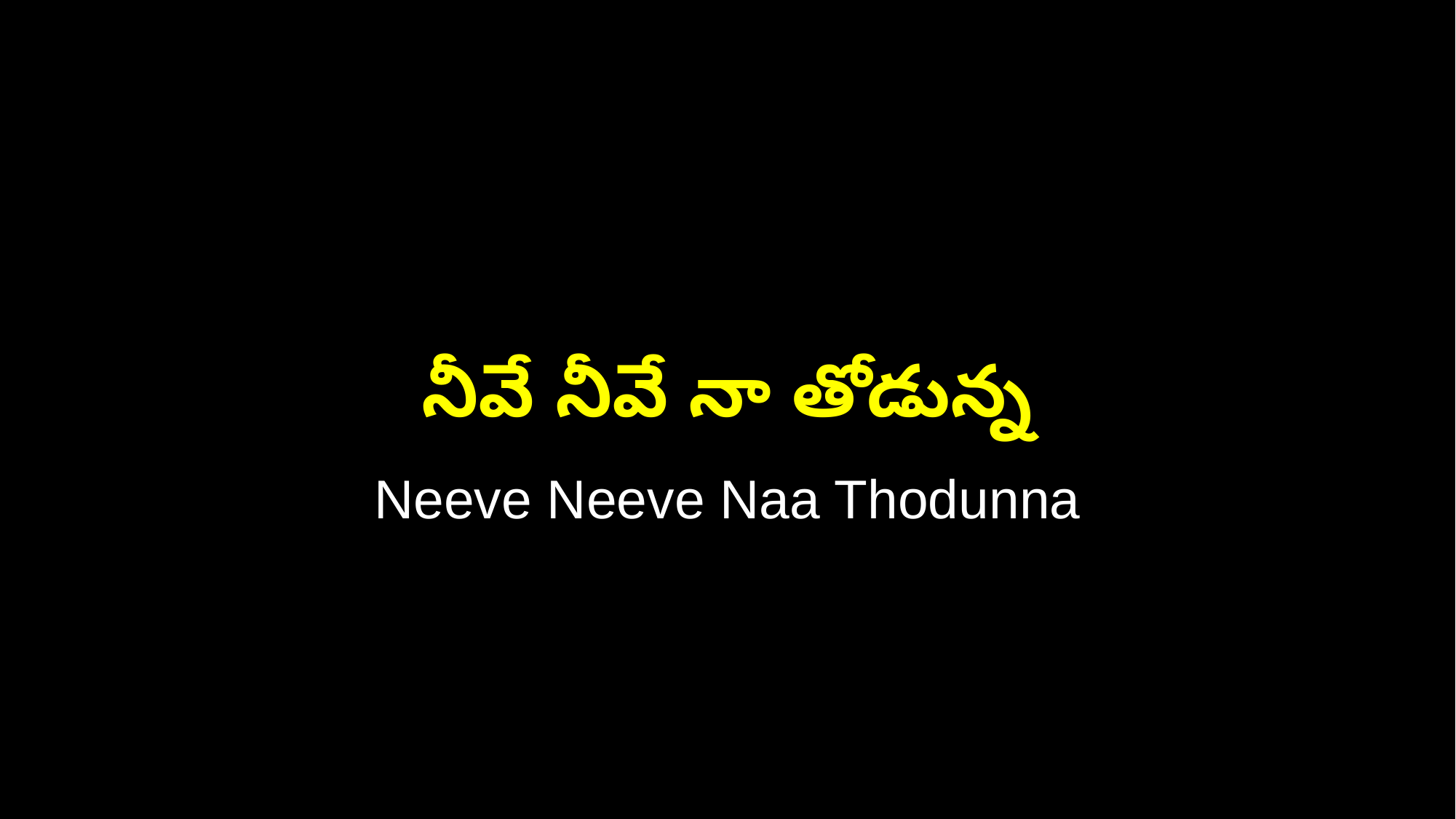

నీవే నీవే నా తోడున్న
Neeve Neeve Naa Thodunna